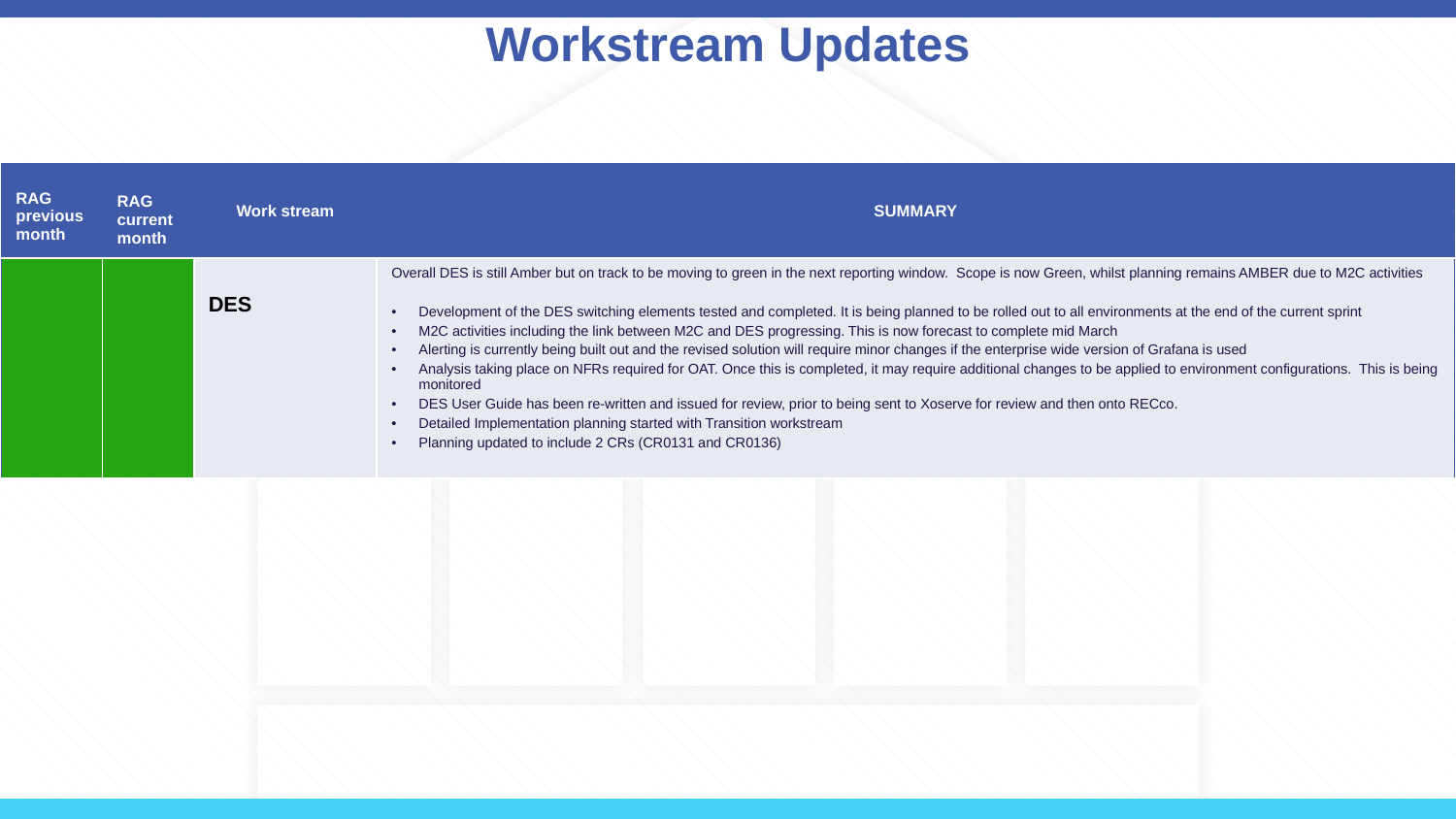

# Workstream Updates
| RAG previous month | RAG current month | Work stream | SUMMARY |
| --- | --- | --- | --- |
|  |  | DES | Overall DES is still Amber but on track to be moving to green in the next reporting window. Scope is now Green, whilst planning remains AMBER due to M2C activities Development of the DES switching elements tested and completed. It is being planned to be rolled out to all environments at the end of the current sprint M2C activities including the link between M2C and DES progressing. This is now forecast to complete mid March Alerting is currently being built out and the revised solution will require minor changes if the enterprise wide version of Grafana is used Analysis taking place on NFRs required for OAT. Once this is completed, it may require additional changes to be applied to environment configurations. This is being monitored DES User Guide has been re-written and issued for review, prior to being sent to Xoserve for review and then onto RECco. Detailed Implementation planning started with Transition workstream Planning updated to include 2 CRs (CR0131 and CR0136) |